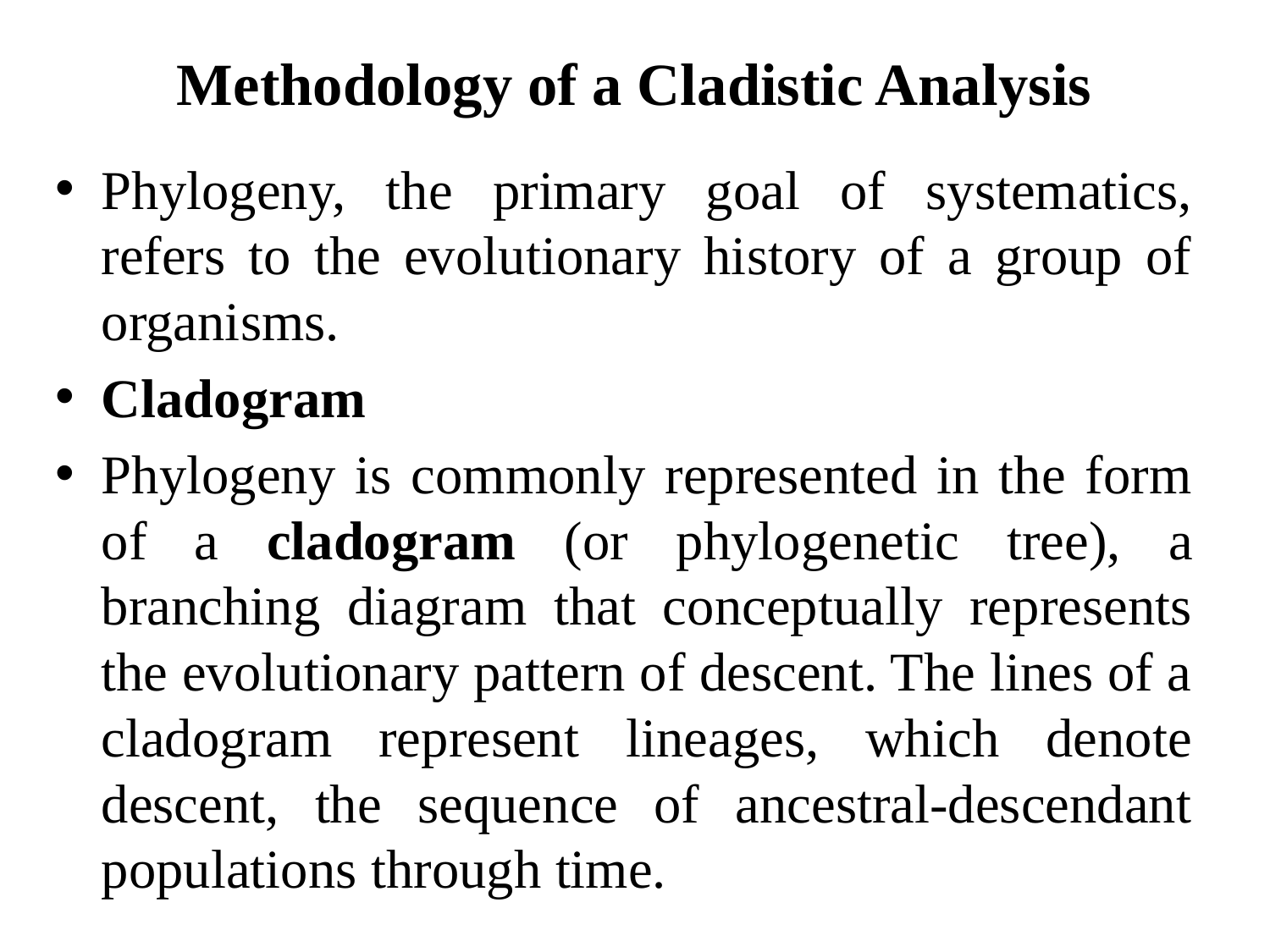

# Methodology of a Cladistic Analysis
Phylogeny, the primary goal of systematics, refers to the evolutionary history of a group of organisms.
Cladogram
Phylogeny is commonly represented in the form of a cladogram (or phylogenetic tree), a branching diagram that conceptually represents the evolutionary pattern of descent. The lines of a cladogram represent lineages, which denote descent, the sequence of ancestral-descendant populations through time.